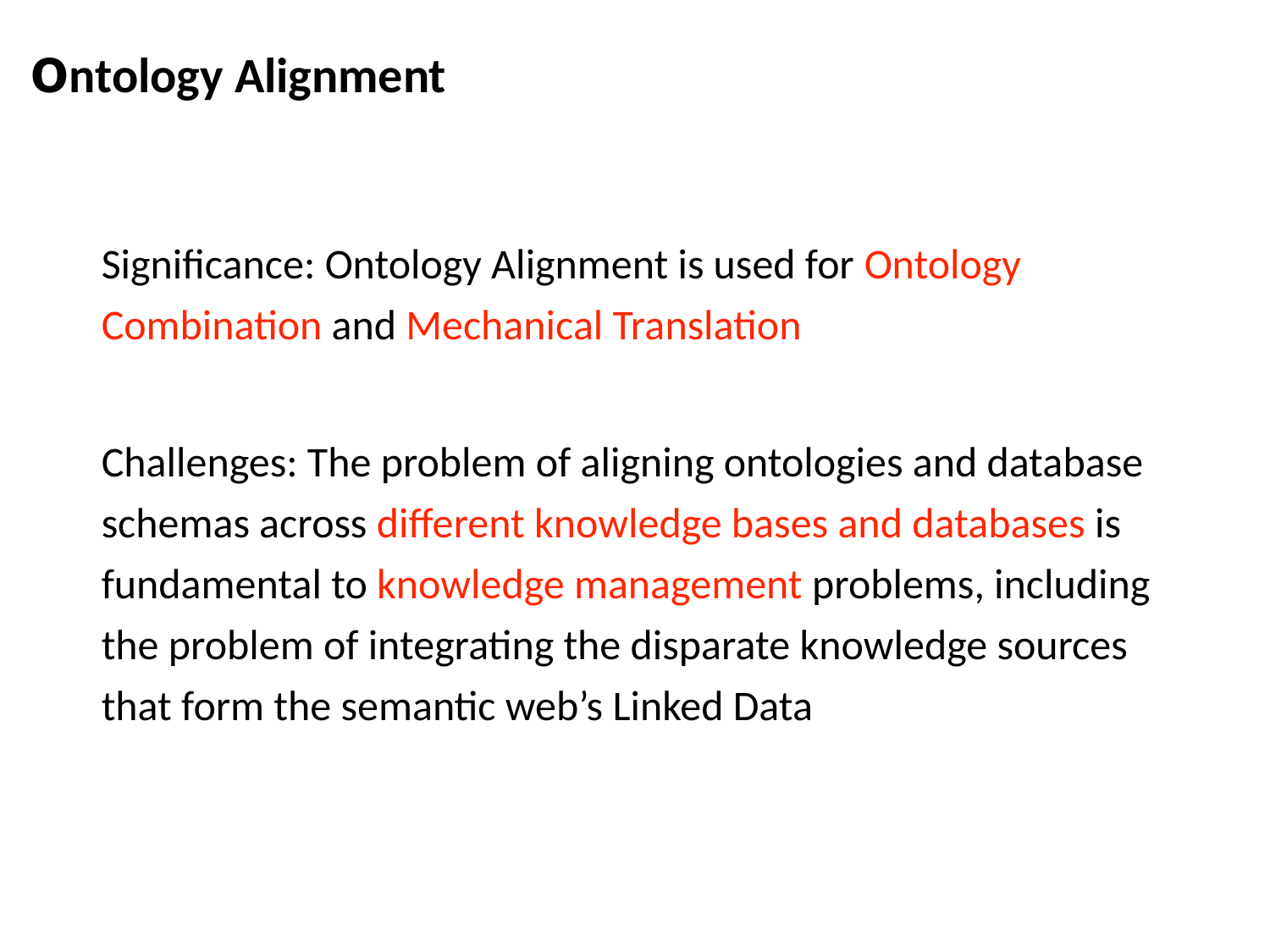

ontology Alignment
Significance: Ontology Alignment is used for Ontology Combination and Mechanical Translation
Challenges: The problem of aligning ontologies and database schemas across different knowledge bases and databases is fundamental to knowledge management problems, including the problem of integrating the disparate knowledge sources that form the semantic web’s Linked Data